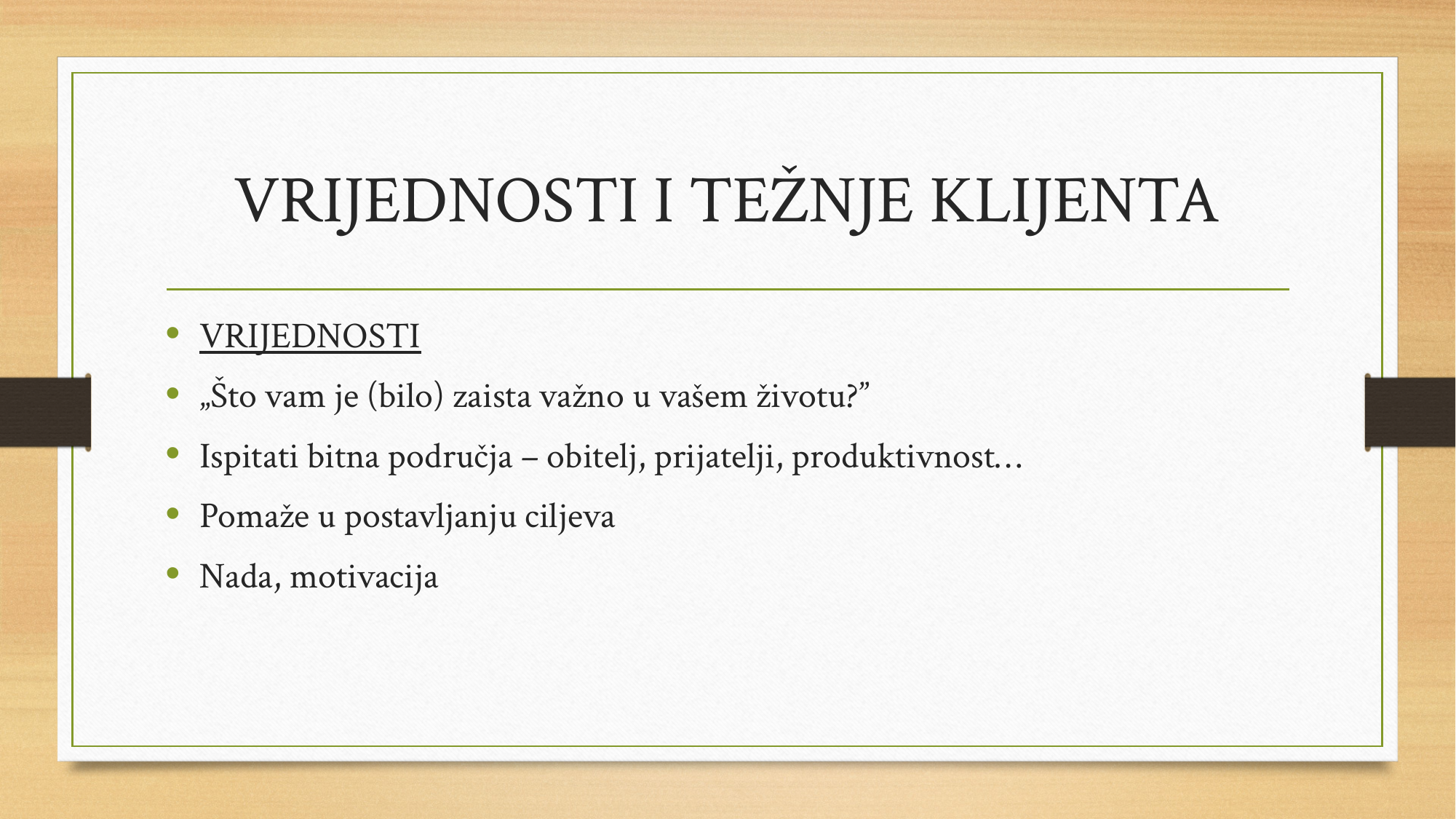

# VRIJEDNOSTI I TEŽNJE KLIJENTA
VRIJEDNOSTI
„Što vam je (bilo) zaista važno u vašem životu?”
Ispitati bitna područja – obitelj, prijatelji, produktivnost…
Pomaže u postavljanju ciljeva
Nada, motivacija